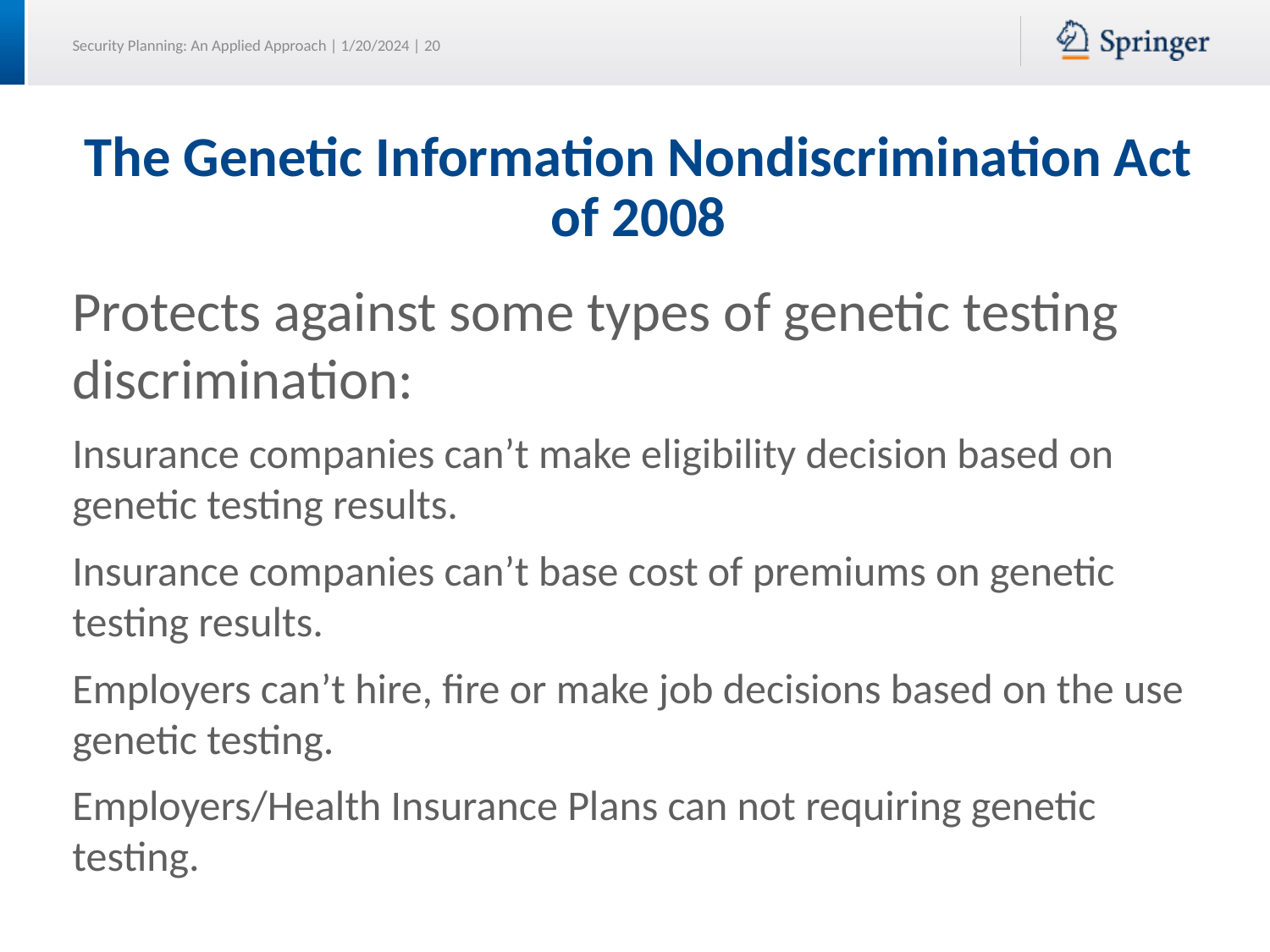

# The Genetic Information Nondiscrimination Act of 2008
Protects against some types of genetic testing discrimination:
Insurance companies can’t make eligibility decision based on genetic testing results.
Insurance companies can’t base cost of premiums on genetic testing results.
Employers can’t hire, fire or make job decisions based on the use genetic testing.
Employers/Health Insurance Plans can not requiring genetic testing.